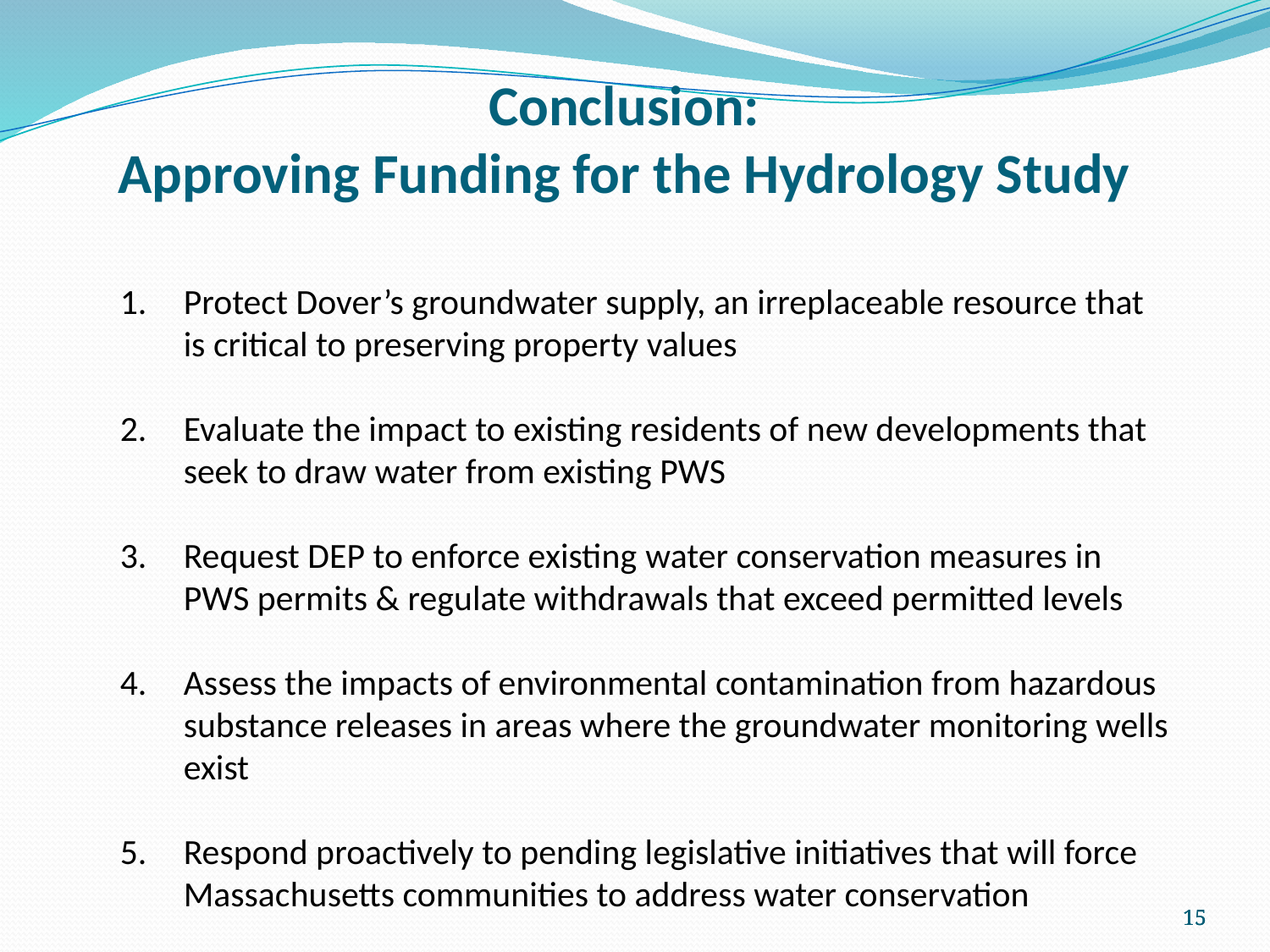

Conclusion:
Approving Funding for the Hydrology Study

Protect Dover’s groundwater supply, an irreplaceable resource that is critical to preserving property values

Evaluate the impact to existing residents of new developments that seek to draw water from existing PWS

Request DEP to enforce existing water conservation measures in PWS permits & regulate withdrawals that exceed permitted levels

Assess the impacts of environmental contamination from hazardous substance releases in areas where the groundwater monitoring wells exist

Respond proactively to pending legislative initiatives that will force Massachusetts communities to address water conservation

15
15